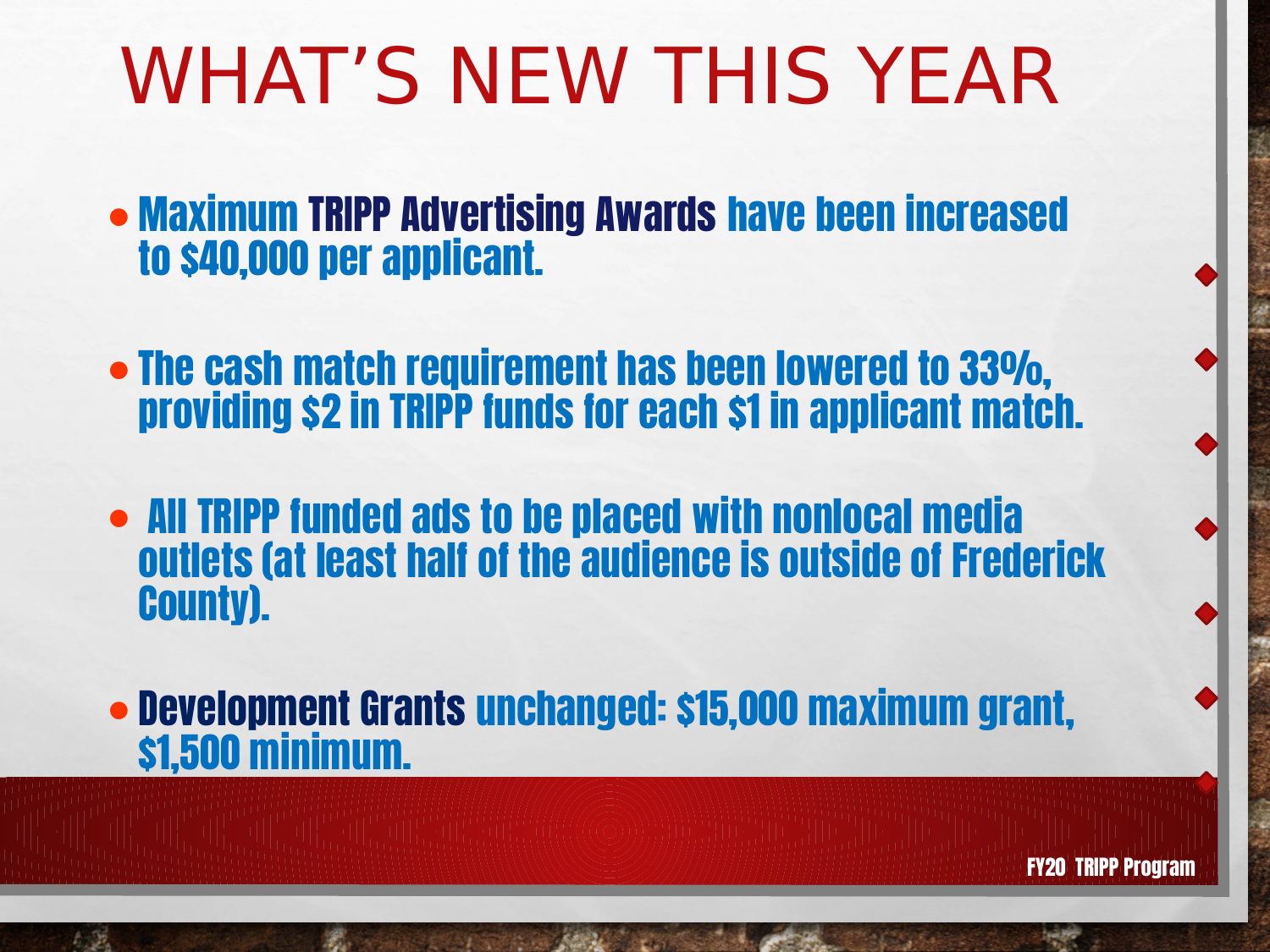

# What’s New this year
Maximum TRIPP Advertising Awards have been increased to $40,000 per applicant.
The cash match requirement has been lowered to 33%, providing $2 in TRIPP funds for each $1 in applicant match.
 All TRIPP funded ads to be placed with nonlocal media outlets (at least half of the audience is outside of Frederick County).
Development Grants unchanged: $15,000 maximum grant, $1,500 minimum.